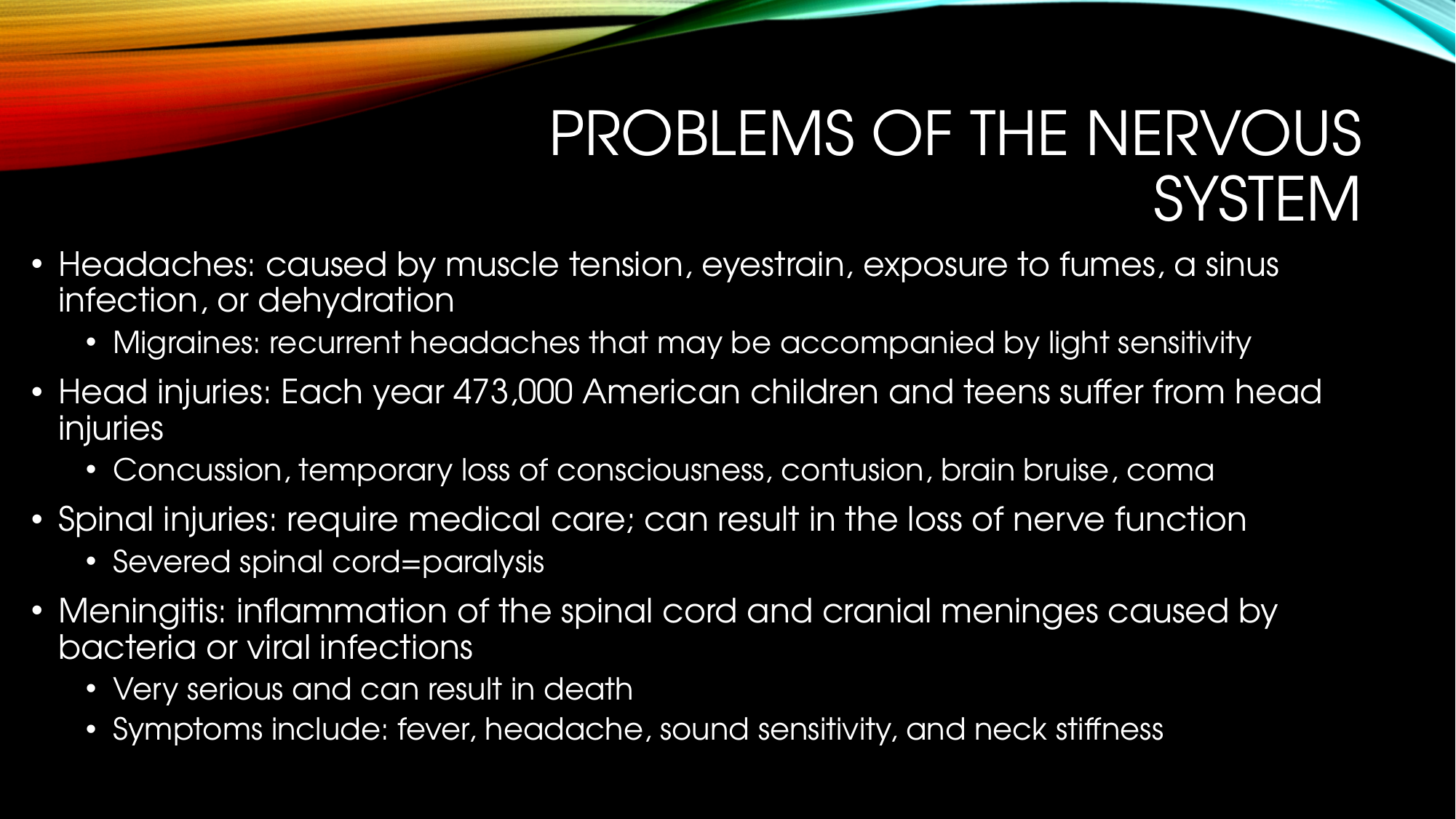

# Problems of the Nervous System
Headaches: caused by muscle tension, eyestrain, exposure to fumes, a sinus infection, or dehydration
Migraines: recurrent headaches that may be accompanied by light sensitivity
Head injuries: Each year 473,000 American children and teens suffer from head injuries
Concussion, temporary loss of consciousness, contusion, brain bruise, coma
Spinal injuries: require medical care; can result in the loss of nerve function
Severed spinal cord=paralysis
Meningitis: inflammation of the spinal cord and cranial meninges caused by bacteria or viral infections
Very serious and can result in death
Symptoms include: fever, headache, sound sensitivity, and neck stiffness